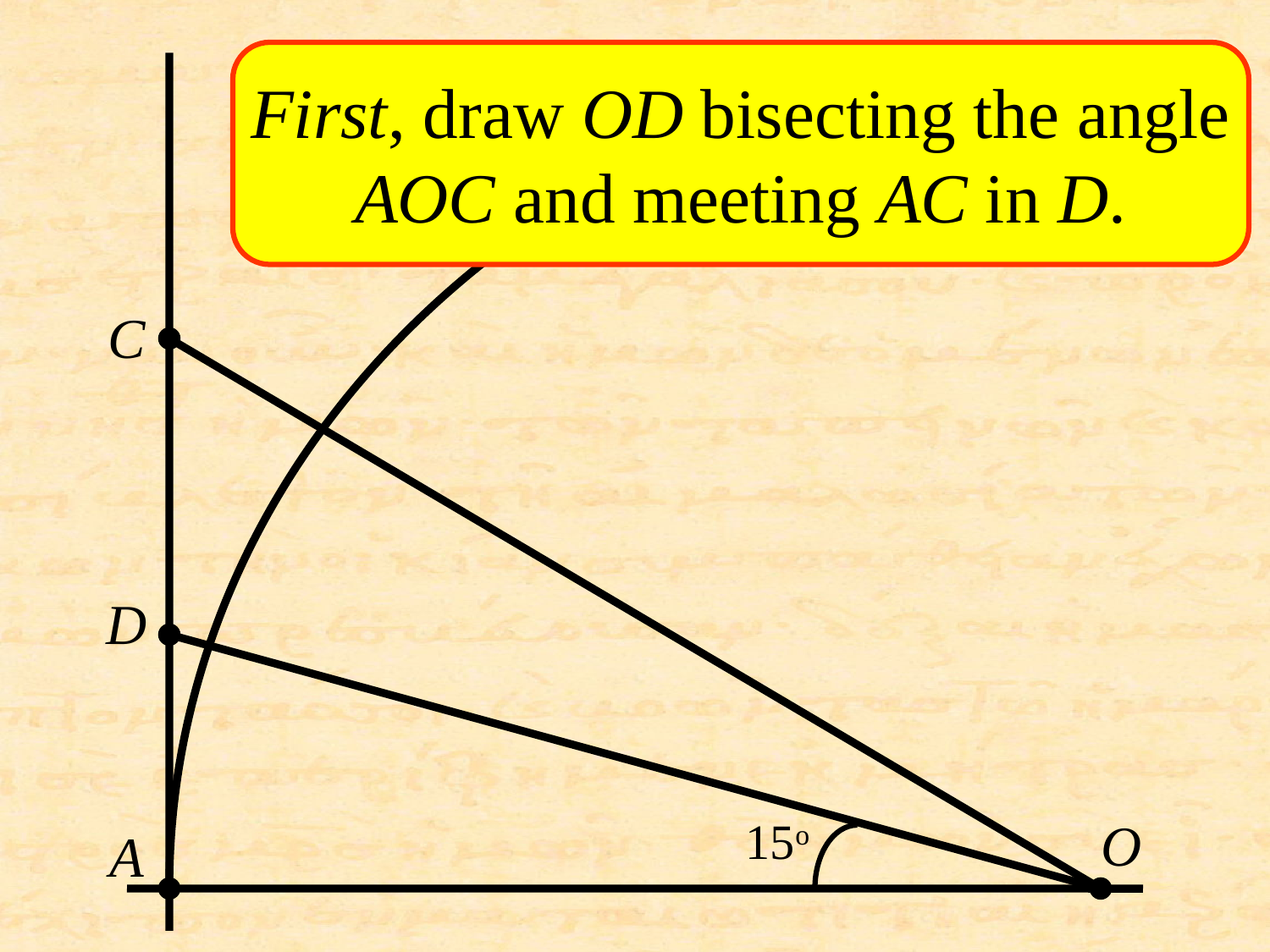

First, draw OD bisecting the angle AOC and meeting AC in D.
C

D

15o
O
A